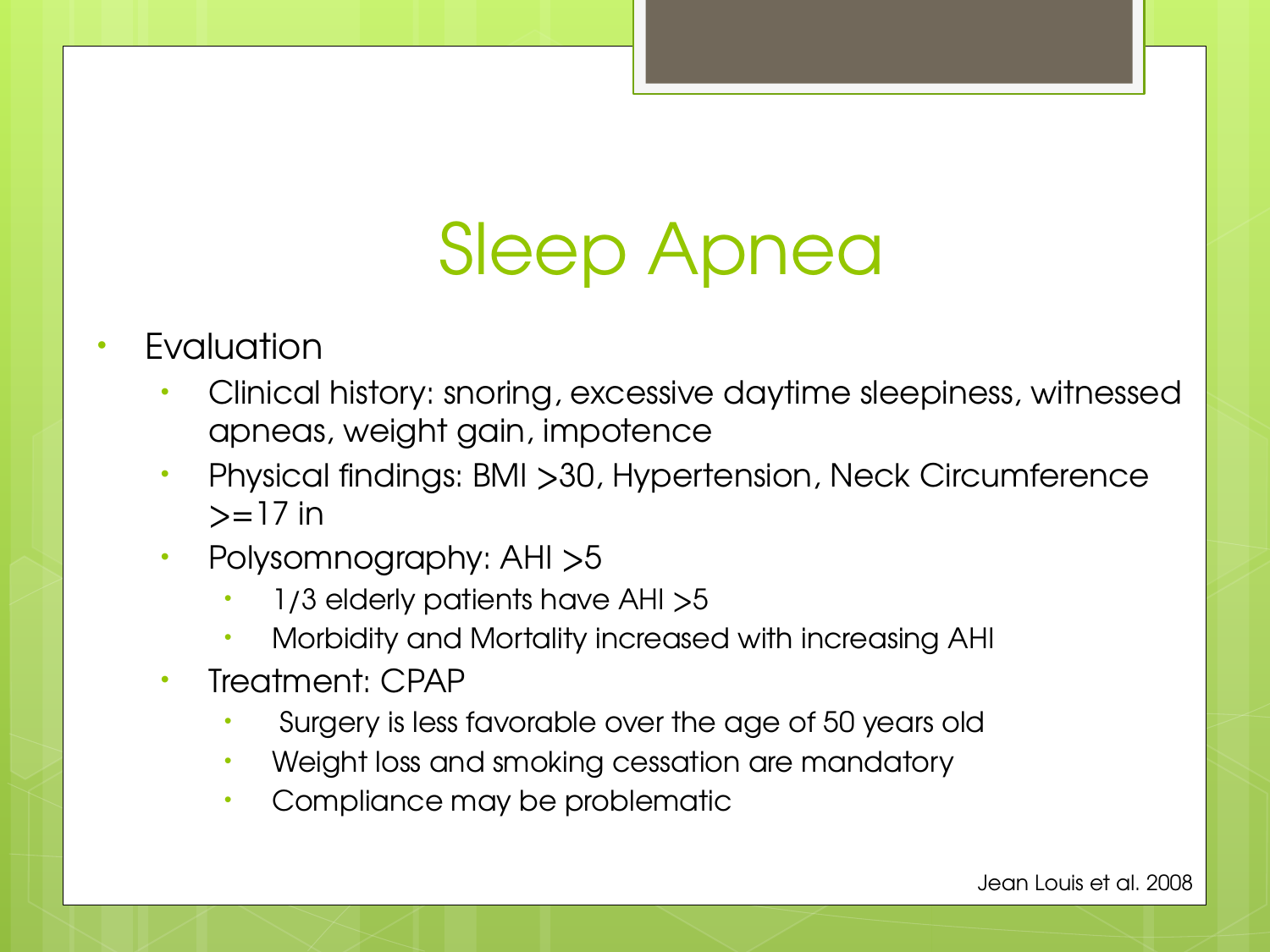

# Sleep Apnea
Evaluation
Clinical history: snoring, excessive daytime sleepiness, witnessed apneas, weight gain, impotence
Physical findings: BMI >30, Hypertension, Neck Circumference >=17 in
Polysomnography: AHI >5
1/3 elderly patients have AHI >5
Morbidity and Mortality increased with increasing AHI
Treatment: CPAP
 Surgery is less favorable over the age of 50 years old
Weight loss and smoking cessation are mandatory
Compliance may be problematic
Jean Louis et al. 2008